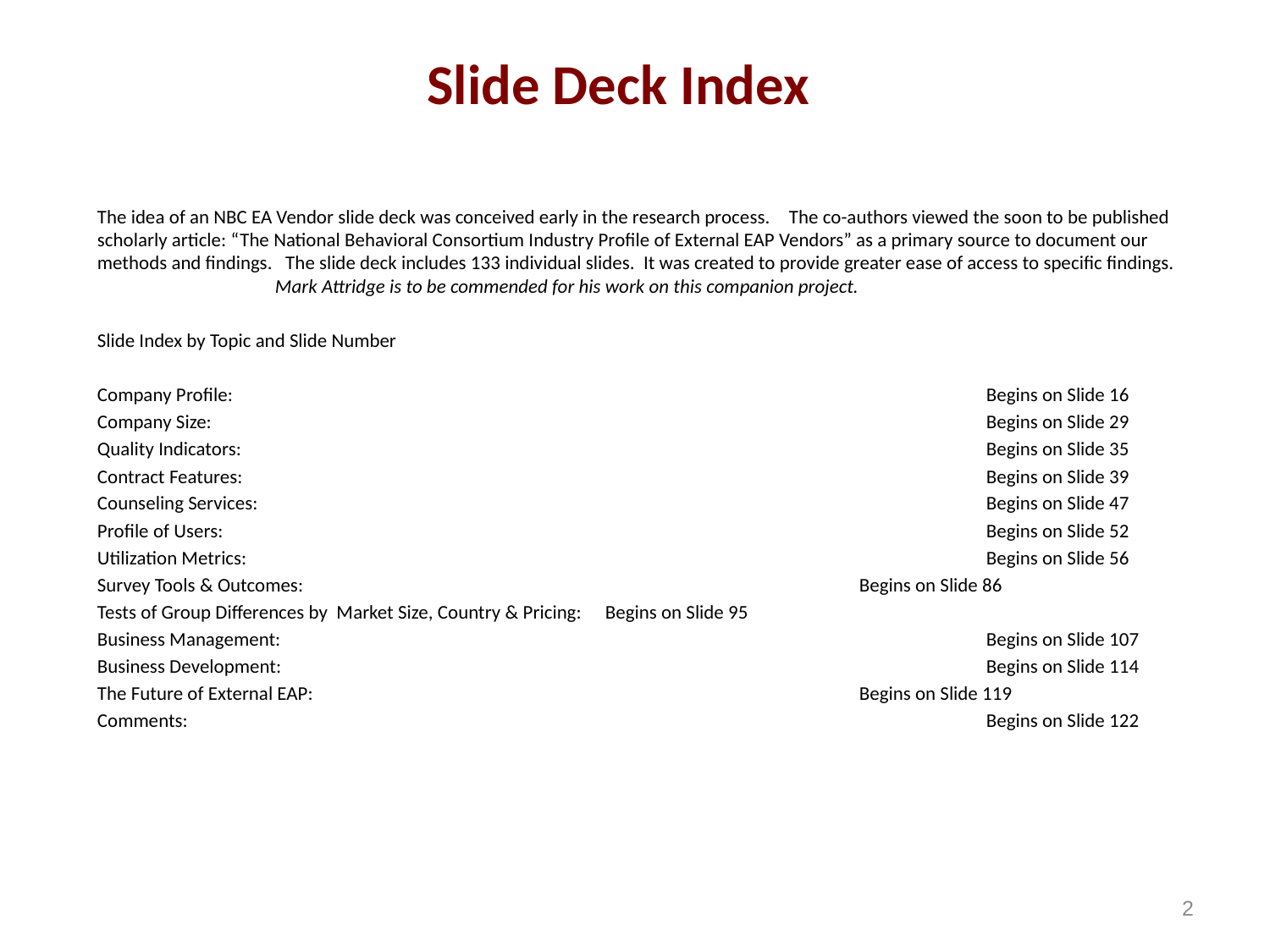

# Slide Deck Index

The idea of an NBC EA Vendor slide deck was conceived early in the research process.    The co-authors viewed the soon to be published scholarly article: “The National Behavioral Consortium Industry Profile of External EAP Vendors” as a primary source to document our methods and findings.   The slide deck includes 133 individual slides.  It was created to provide greater ease of access to specific findings.                                                 Mark Attridge is to be commended for his work on this companion project.

Slide Index by Topic and Slide Number

Company Profile: 						Begins on Slide 16
Company Size: 							Begins on Slide 29
Quality Indicators: 						Begins on Slide 35
Contract Features: 						Begins on Slide 39
Counseling Services: 						Begins on Slide 47
Profile of Users: 						Begins on Slide 52
Utilization Metrics: 						Begins on Slide 56
Survey Tools & Outcomes: 					Begins on Slide 86
Tests of Group Differences by  Market Size, Country & Pricing: 	Begins on Slide 95
Business Management: 						Begins on Slide 107
Business Development: 						Begins on Slide 114
The Future of External EAP: 					Begins on Slide 119
Comments:  							Begins on Slide 122

2